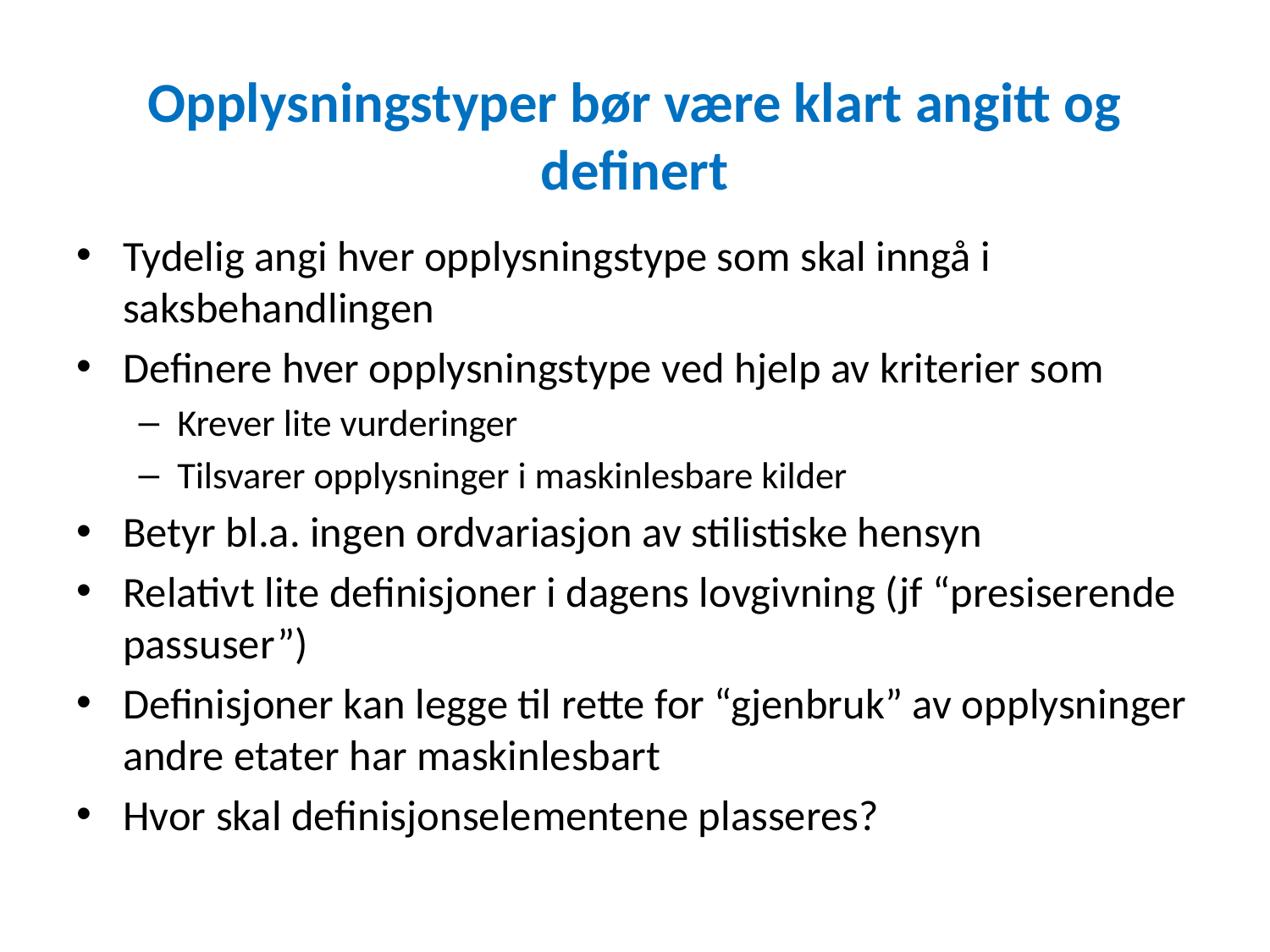

# Opplysningstyper bør være klart angitt og definert
Tydelig angi hver opplysningstype som skal inngå i saksbehandlingen
Definere hver opplysningstype ved hjelp av kriterier som
Krever lite vurderinger
Tilsvarer opplysninger i maskinlesbare kilder
Betyr bl.a. ingen ordvariasjon av stilistiske hensyn
Relativt lite definisjoner i dagens lovgivning (jf “presiserende passuser”)
Definisjoner kan legge til rette for “gjenbruk” av opplysninger andre etater har maskinlesbart
Hvor skal definisjonselementene plasseres?